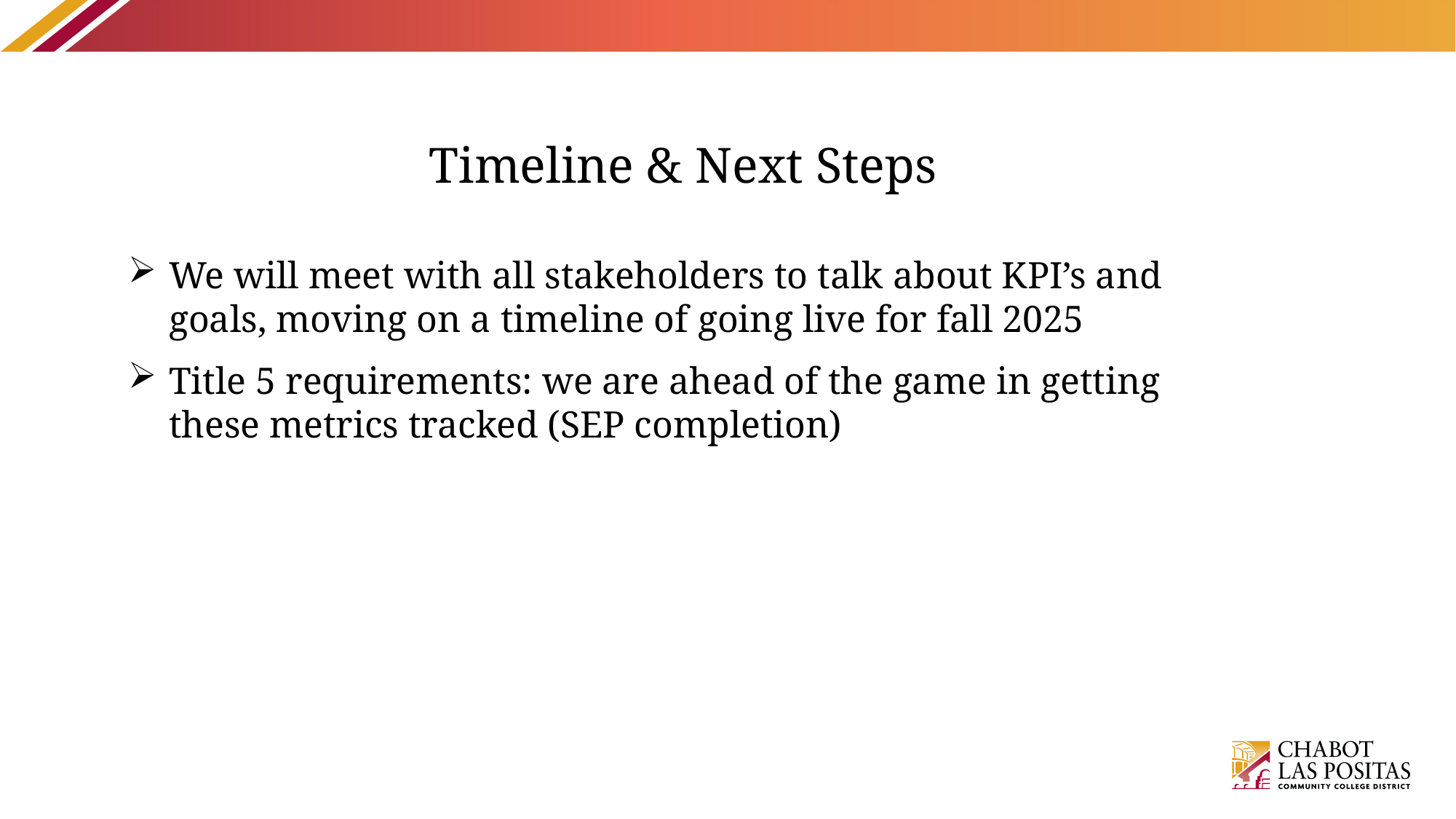

Timeline & Next Steps
We will meet with all stakeholders to talk about KPI’s and goals, moving on a timeline of going live for fall 2025
Title 5 requirements: we are ahead of the game in getting these metrics tracked (SEP completion)